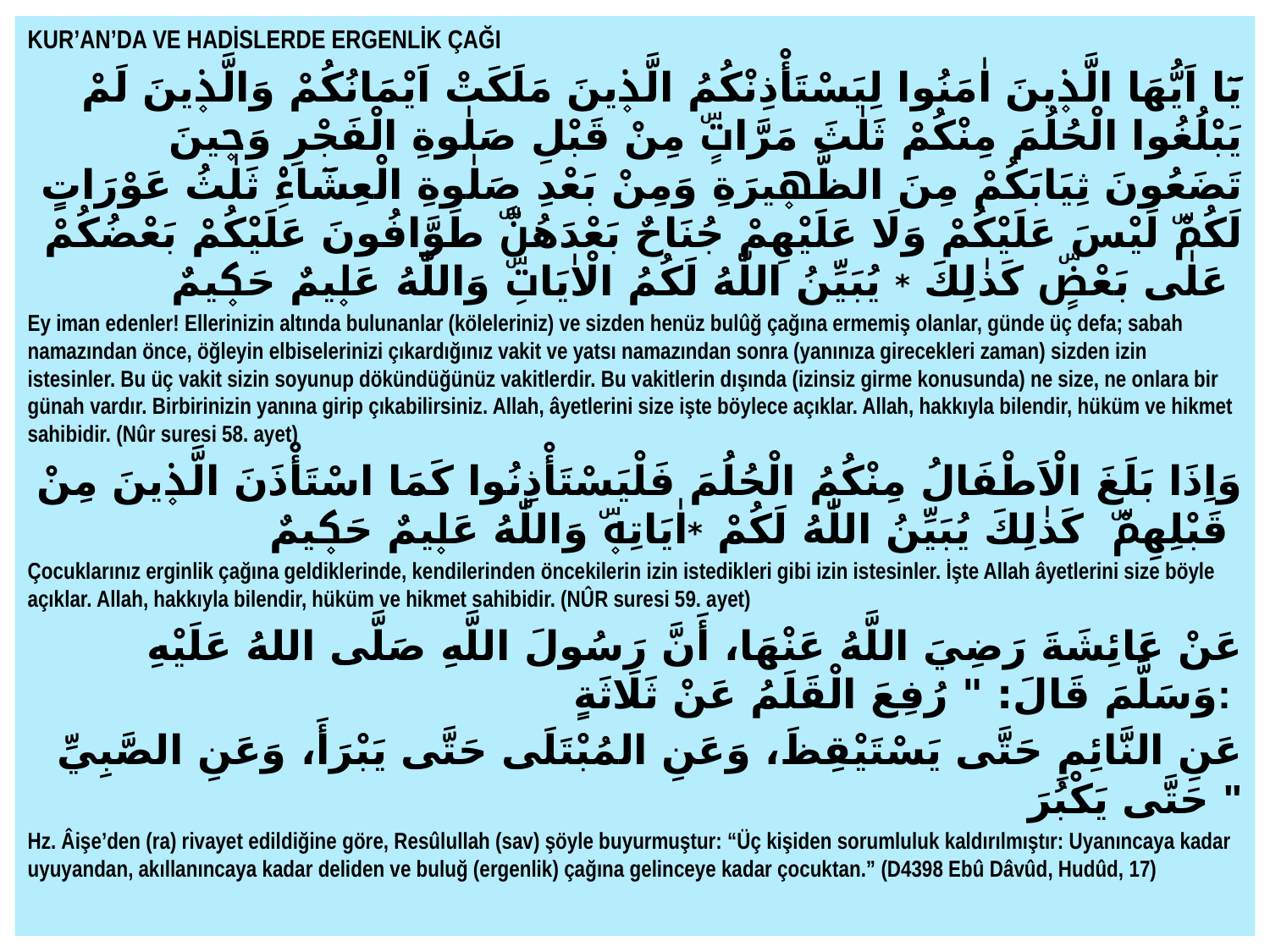

KUR’AN’DA VE HADİSLERDE ERGENLİK ÇAĞI
 يَٓا اَيُّهَا الَّذ۪ينَ اٰمَنُوا لِيَسْتَأْذِنْكُمُ الَّذ۪ينَ مَلَكَتْ اَيْمَانُكُمْ وَالَّذ۪ينَ لَمْ يَبْلُغُوا الْحُلُمَ مِنْكُمْ ثَلٰثَ مَرَّاتٍۜ مِنْ قَبْلِ صَلٰوةِ الْفَجْرِ وَح۪ينَ تَضَعُونَ ثِيَابَكُمْ مِنَ الظَّه۪يرَةِ وَمِنْ بَعْدِ صَلٰوةِ الْعِشَٓاءِ۠ ثَلٰثُ عَوْرَاتٍ لَكُمْۜ لَيْسَ عَلَيْكُمْ وَلَا عَلَيْهِمْ جُنَاحٌ بَعْدَهُنَّۜ طَوَّافُونَ عَلَيْكُمْ بَعْضُكُمْ عَلٰى بَعْضٍۜ كَذٰلِكَ * يُبَيِّنُ اللّٰهُ لَكُمُ الْاٰيَاتِۜ وَاللّٰهُ عَل۪يمٌ حَك۪يمٌ
Ey iman edenler! Ellerinizin altında bulunanlar (köleleriniz) ve sizden henüz bulûğ çağına ermemiş olanlar, günde üç defa; sabah namazından önce, öğleyin elbiselerinizi çıkardığınız vakit ve yatsı namazından sonra (yanınıza girecekleri zaman) sizden izin istesinler. Bu üç vakit sizin soyunup dökündüğünüz vakitlerdir. Bu vakitlerin dışında (izinsiz girme konusunda) ne size, ne onlara bir günah vardır. Birbirinizin yanına girip çıkabilirsiniz. Allah, âyetlerini size işte böylece açıklar. Allah, hakkıyla bilendir, hüküm ve hikmet sahibidir. (Nûr suresi 58. ayet)
وَاِذَا بَلَغَ الْاَطْفَالُ مِنْكُمُ الْحُلُمَ فَلْيَسْتَأْذِنُوا كَمَا اسْتَأْذَنَ الَّذ۪ينَ مِنْ قَبْلِهِمْۜ  كَذٰلِكَ يُبَيِّنُ اللّٰهُ لَكُمْ *اٰيَاتِه۪ۜ وَاللّٰهُ عَل۪يمٌ حَك۪يمٌ
Çocuklarınız erginlik çağına geldiklerinde, kendilerinden öncekilerin izin istedikleri gibi izin istesinler. İşte Allah âyetlerini size böyle açıklar. Allah, hakkıyla bilendir, hüküm ve hikmet sahibidir. (NÛR suresi 59. ayet)
عَنْ عَائِشَةَ رَضِيَ اللَّهُ عَنْهَا، أَنَّ رَسُولَ اللَّهِ صَلَّى اللهُ عَلَيْهِ وَسَلَّمَ قَالَ: " رُفِعَ الْقَلَمُ عَنْ ثَلَاثَةٍ:
عَنِ النَّائِمِ حَتَّى يَسْتَيْقِظَ، وَعَنِ المُبْتَلَى حَتَّى يَبْرَأَ، وَعَنِ الصَّبِيِّ حَتَّى يَكْبُرَ "
Hz. Âişe’den (ra) rivayet edildiğine göre, Resûlullah (sav) şöyle buyurmuştur: “Üç kişiden sorumluluk kaldırılmıştır: Uyanıncaya kadar uyuyandan, akıllanıncaya kadar deliden ve buluğ (ergenlik) çağına gelinceye kadar çocuktan.” (D4398 Ebû Dâvûd, Hudûd, 17)